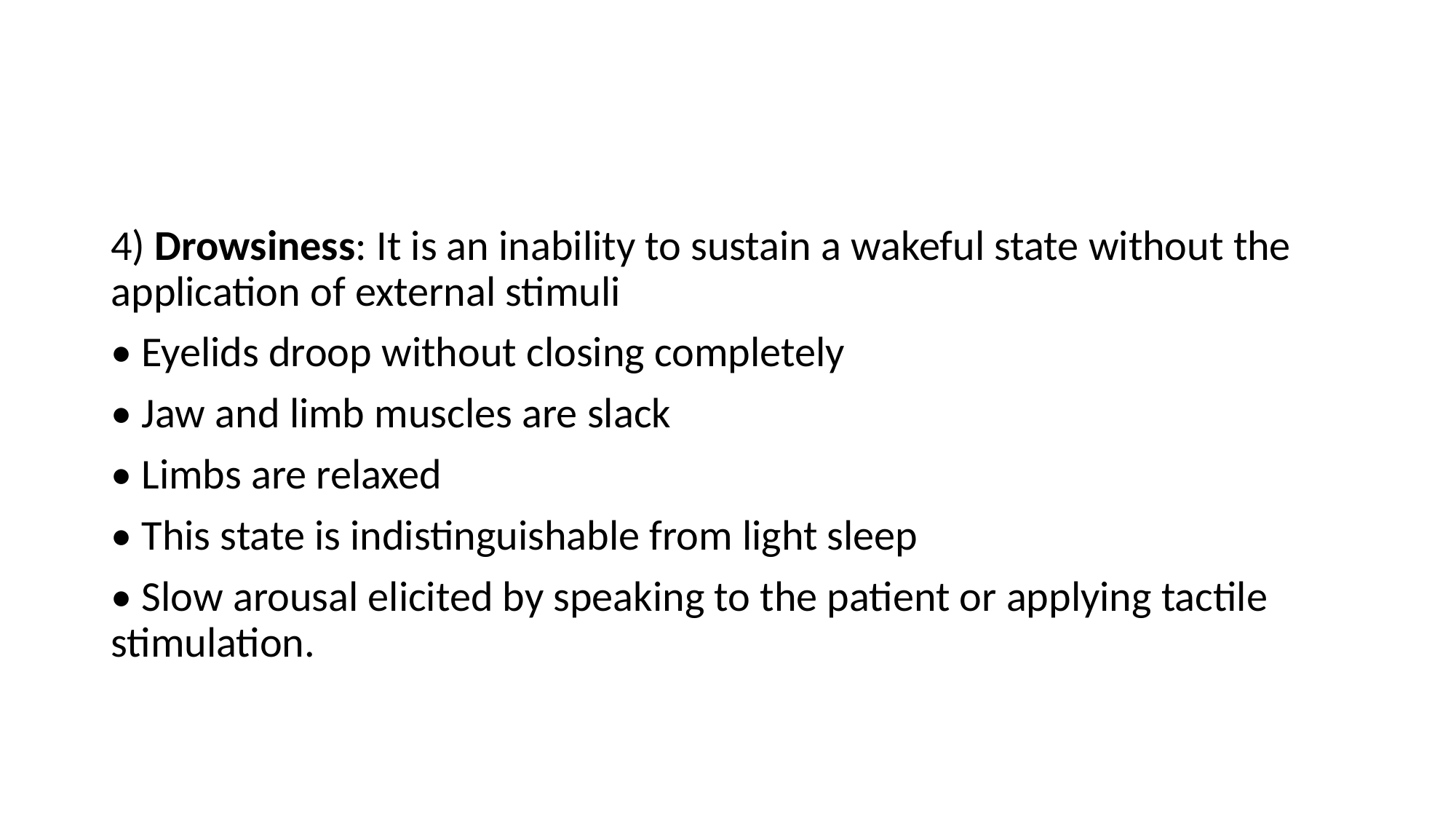

#
4) Drowsiness: It is an inability to sustain a wakeful state without the application of external stimuli
• Eyelids droop without closing completely
• Jaw and limb muscles are slack
• Limbs are relaxed
• This state is indistinguishable from light sleep
• Slow arousal elicited by speaking to the patient or applying tactile stimulation.